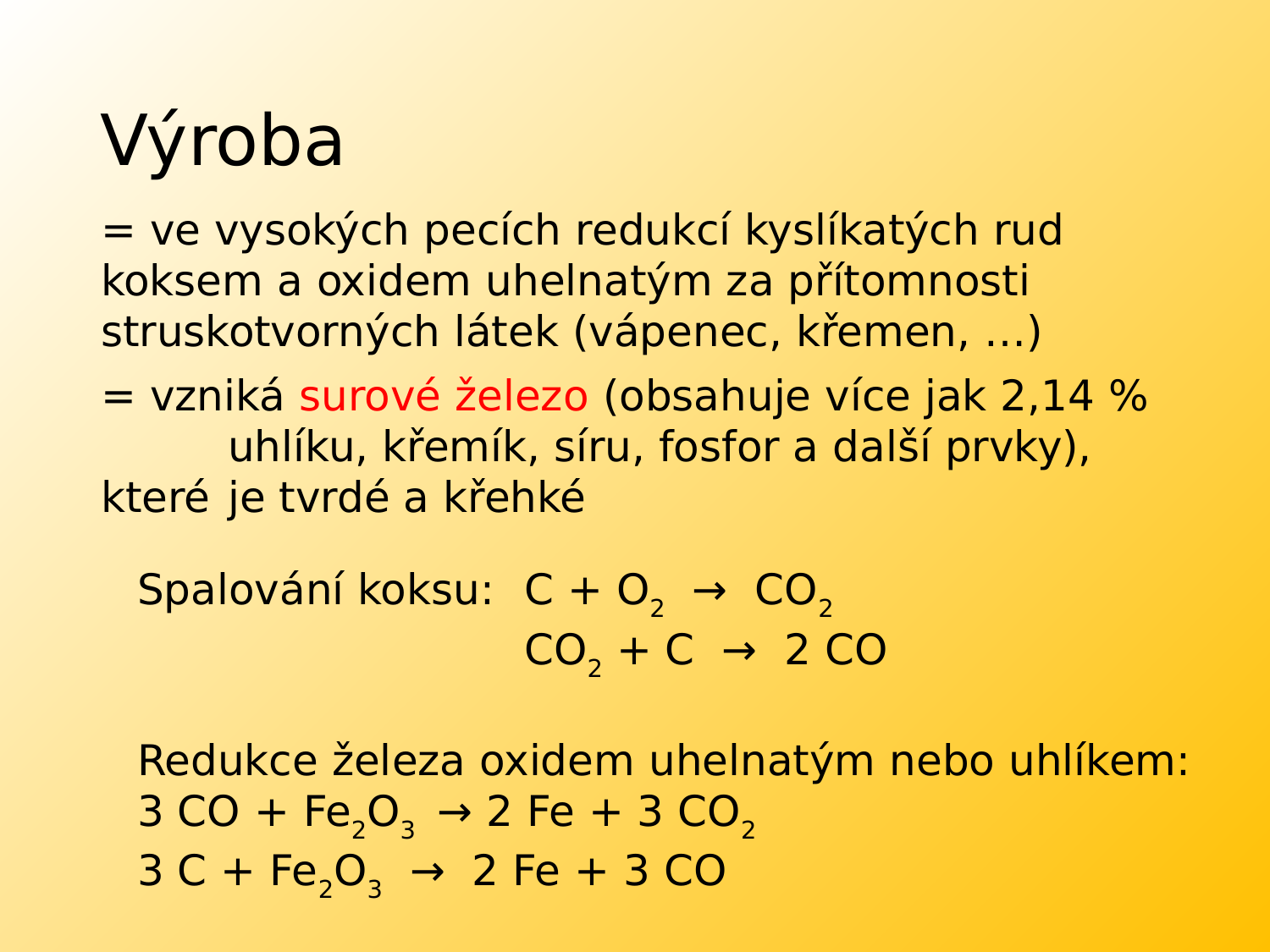

# Výroba
= ve vysokých pecích redukcí kyslíkatých rud 	koksem a oxidem uhelnatým za přítomnosti 	struskotvorných látek (vápenec, křemen, …)
= vzniká surové železo (obsahuje více jak 2,14 % 	uhlíku, křemík, síru, fosfor a další prvky), které 	je tvrdé a křehké

Spalování koksu: 	C + O2  →  CO2
	CO2 + C  →  2 CO

Redukce železa oxidem uhelnatým nebo uhlíkem:
3 CO + Fe2O3  → 2 Fe + 3 CO2
3 C + Fe2O3  →  2 Fe + 3 CO